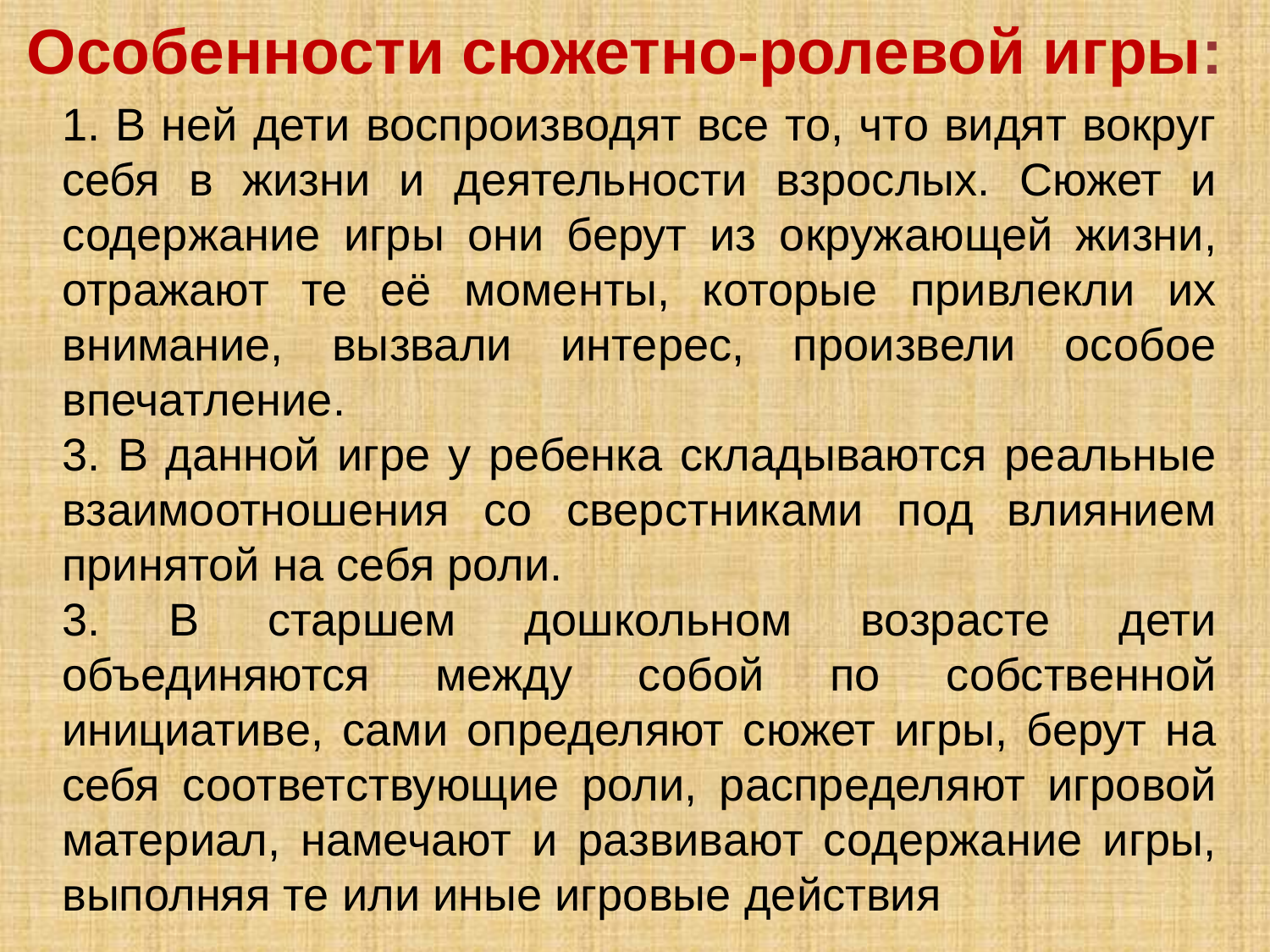

Особенности сюжетно-ролевой игры:

1. В ней дети воспроизводят все то, что видят вокруг себя в жизни и деятельности взрослых. Сюжет и содержание игры они берут из окружающей жизни, отражают те её моменты, которые привлекли их внимание, вызвали интерес, произвели особое впечатление.
3. В данной игре у ребенка складываются реальные взаимоотношения со сверстниками под влиянием принятой на себя роли.
3. В старшем дошкольном возрасте дети объединяются между собой по собственной инициативе, сами определяют сюжет игры, берут на себя соответствующие роли, распределяют игровой материал, намечают и развивают содержание игры, выполняя те или иные игровые действия